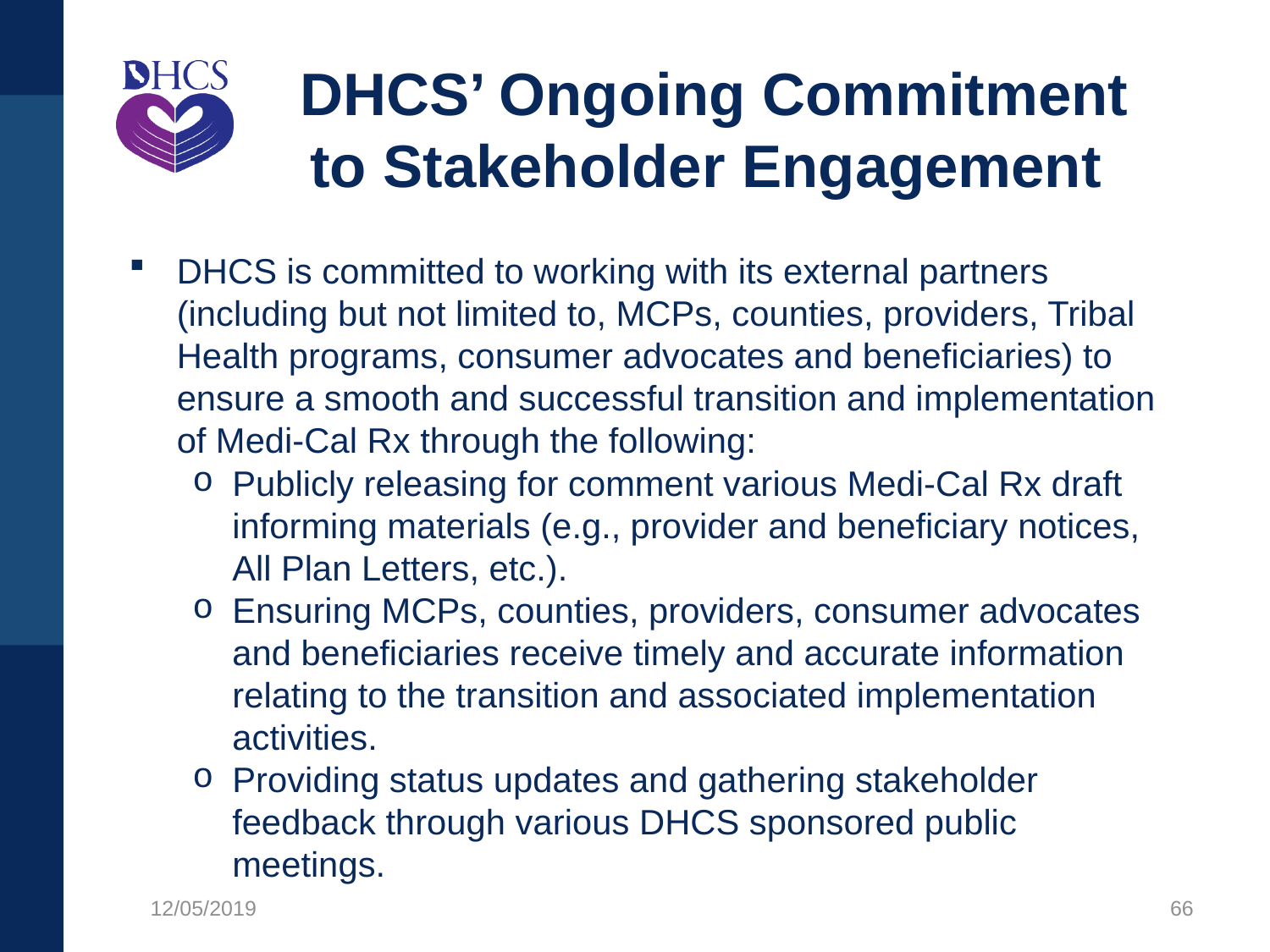

# DHCS’ Ongoing Commitment to Stakeholder Engagement
DHCS is committed to working with its external partners (including but not limited to, MCPs, counties, providers, Tribal Health programs, consumer advocates and beneficiaries) to ensure a smooth and successful transition and implementation of Medi-Cal Rx through the following:
Publicly releasing for comment various Medi-Cal Rx draft informing materials (e.g., provider and beneficiary notices, All Plan Letters, etc.).
Ensuring MCPs, counties, providers, consumer advocates and beneficiaries receive timely and accurate information relating to the transition and associated implementation activities.
Providing status updates and gathering stakeholder feedback through various DHCS sponsored public meetings.

12/05/2019
66